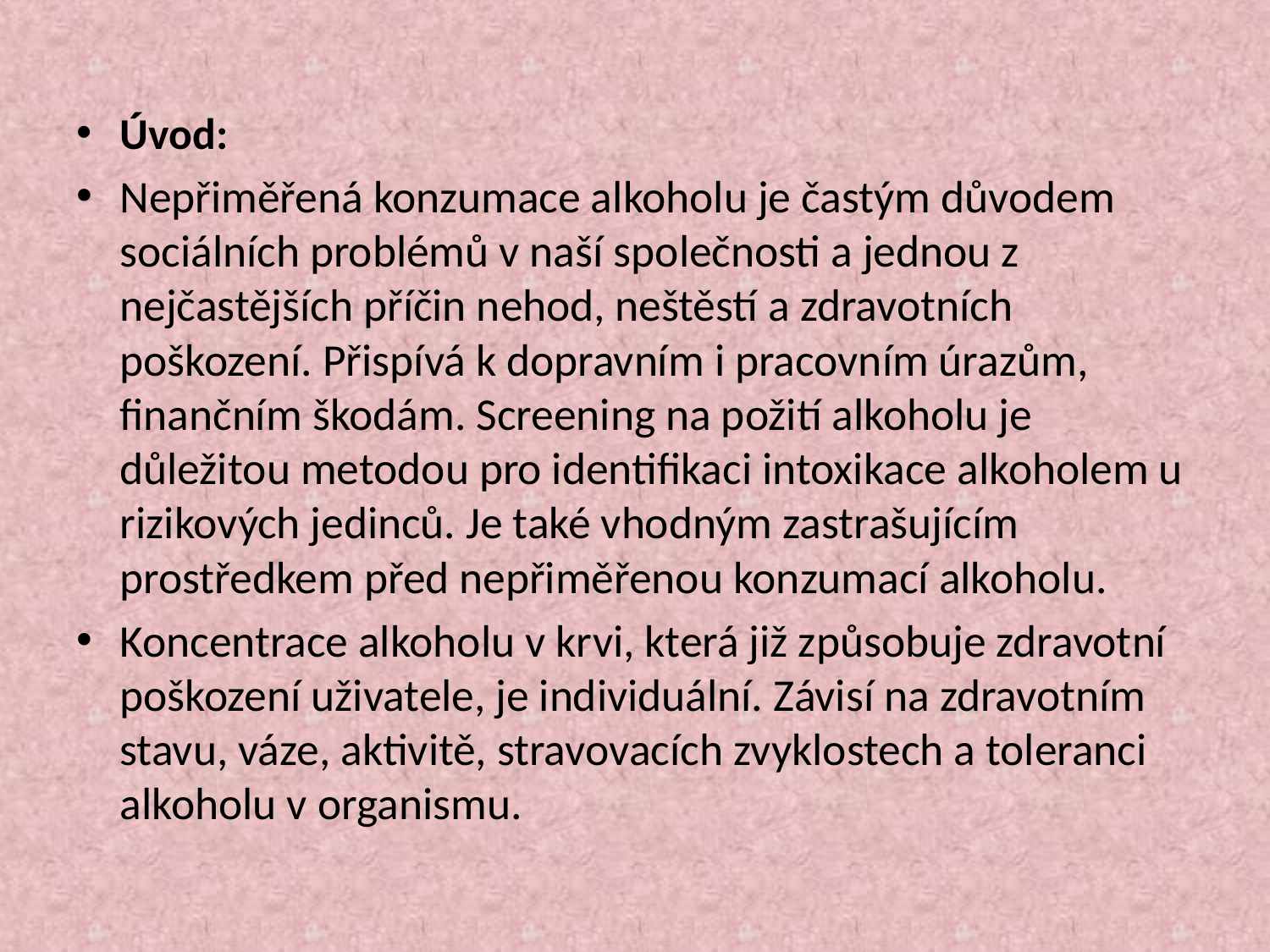

Úvod:
Nepřiměřená konzumace alkoholu je častým důvodem sociálních problémů v naší společnosti a jednou z nejčastějších příčin nehod, neštěstí a zdravotních poškození. Přispívá k dopravním i pracovním úrazům, finančním škodám. Screening na požití alkoholu je důležitou metodou pro identifikaci intoxikace alkoholem u rizikových jedinců. Je také vhodným zastrašujícím prostředkem před nepřiměřenou konzumací alkoholu.
Koncentrace alkoholu v krvi, která již způsobuje zdravotní poškození uživatele, je individuální. Závisí na zdravotním stavu, váze, aktivitě, stravovacích zvyklostech a toleranci alkoholu v organismu.